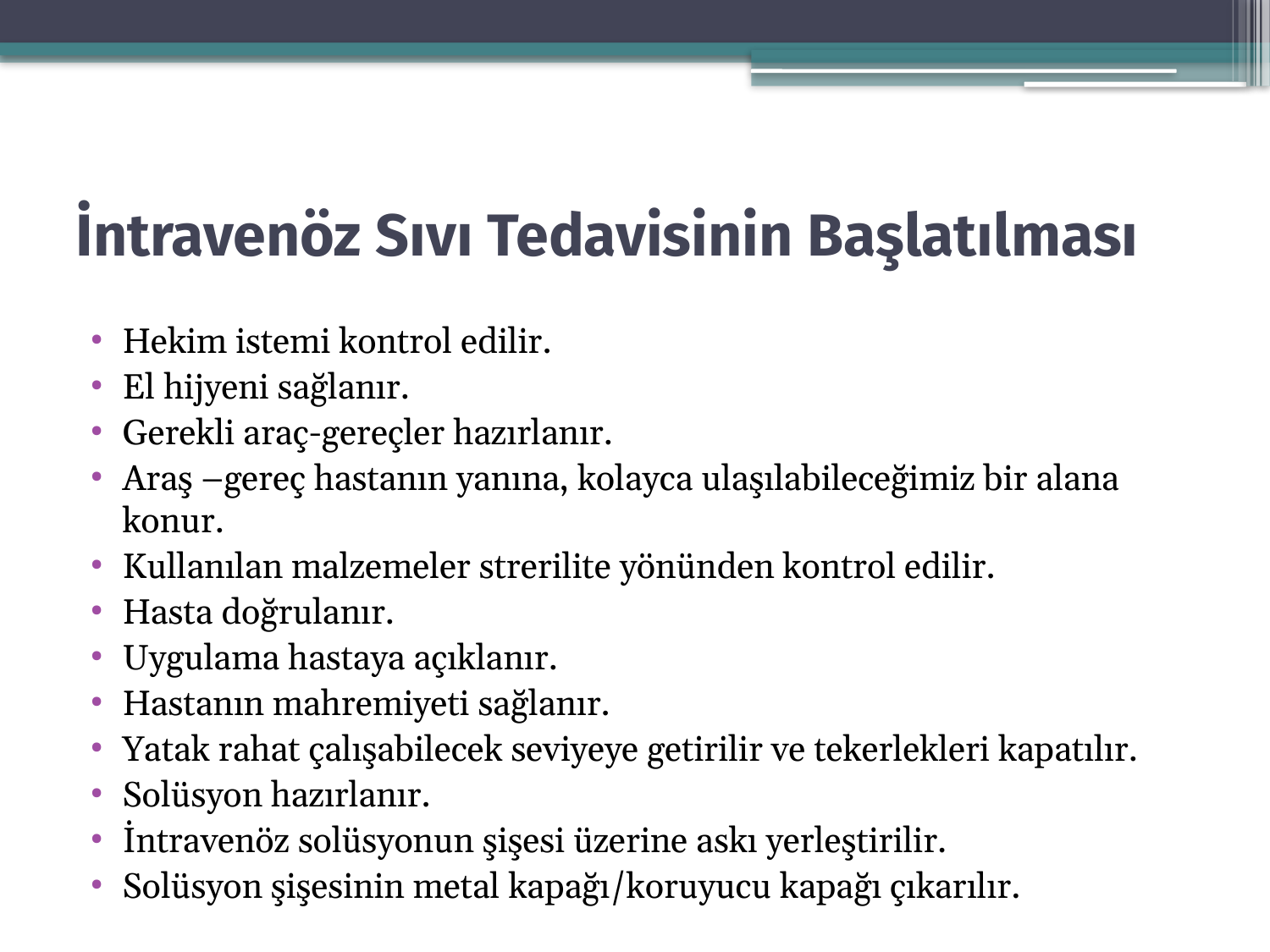

# İntravenöz Sıvı Tedavisinin Başlatılması
Hekim istemi kontrol edilir.
El hijyeni sağlanır.
Gerekli araç-gereçler hazırlanır.
Araş –gereç hastanın yanına, kolayca ulaşılabileceğimiz bir alana konur.
Kullanılan malzemeler strerilite yönünden kontrol edilir.
Hasta doğrulanır.
Uygulama hastaya açıklanır.
Hastanın mahremiyeti sağlanır.
Yatak rahat çalışabilecek seviyeye getirilir ve tekerlekleri kapatılır.
Solüsyon hazırlanır.
İntravenöz solüsyonun şişesi üzerine askı yerleştirilir.
Solüsyon şişesinin metal kapağı/koruyucu kapağı çıkarılır.